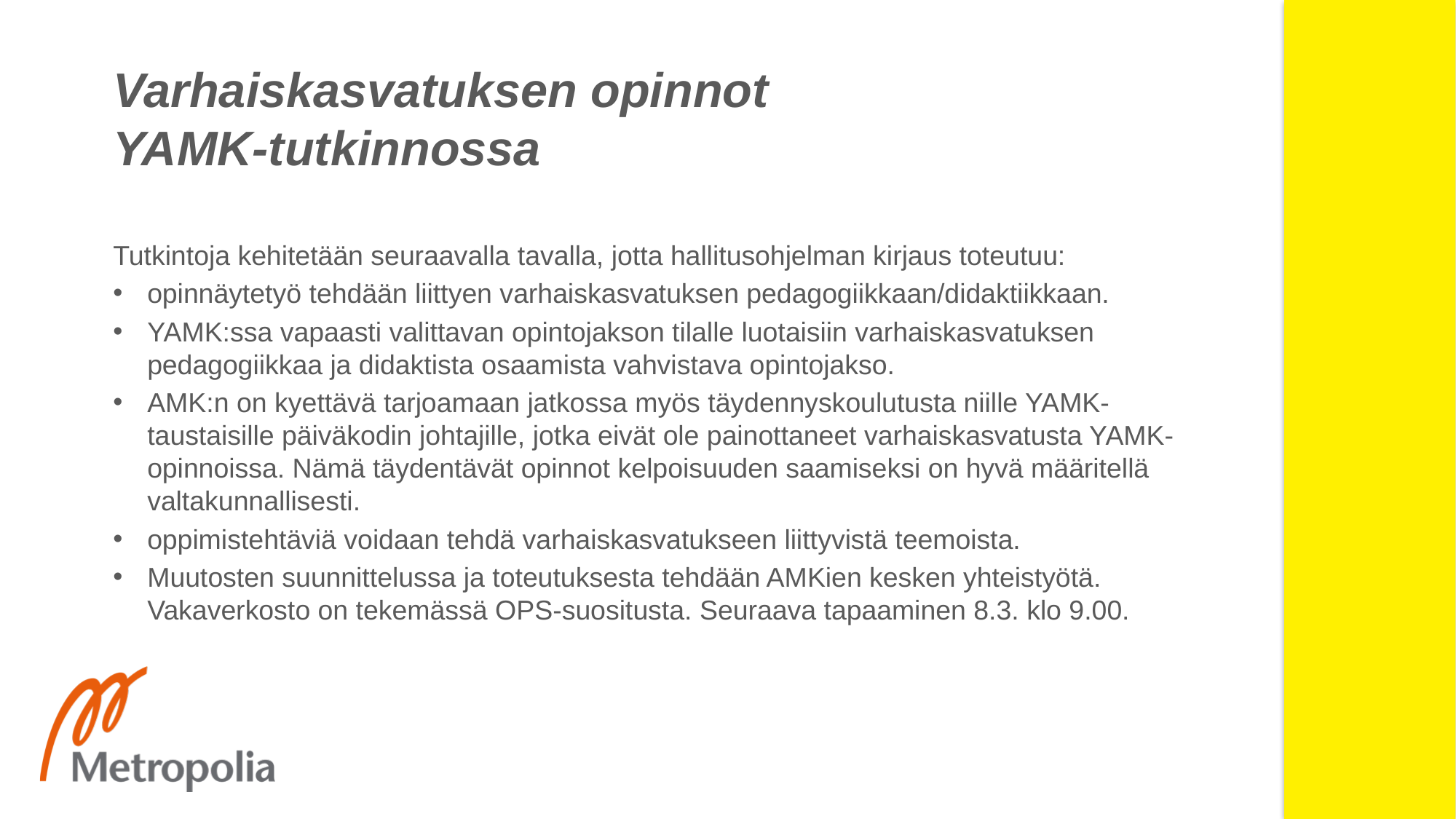

# Varhaiskasvatuksen opinnot YAMK-tutkinnossa
Tutkintoja kehitetään seuraavalla tavalla, jotta hallitusohjelman kirjaus toteutuu:
opinnäytetyö tehdään liittyen varhaiskasvatuksen pedagogiikkaan/didaktiikkaan.
YAMK:ssa vapaasti valittavan opintojakson tilalle luotaisiin varhaiskasvatuksen pedagogiikkaa ja didaktista osaamista vahvistava opintojakso.
AMK:n on kyettävä tarjoamaan jatkossa myös täydennyskoulutusta niille YAMK-taustaisille päiväkodin johtajille, jotka eivät ole painottaneet varhaiskasvatusta YAMK-opinnoissa. Nämä täydentävät opinnot kelpoisuuden saamiseksi on hyvä määritellä valtakunnallisesti.
oppimistehtäviä voidaan tehdä varhaiskasvatukseen liittyvistä teemoista.
Muutosten suunnittelussa ja toteutuksesta tehdään AMKien kesken yhteistyötä. Vakaverkosto on tekemässä OPS-suositusta. Seuraava tapaaminen 8.3. klo 9.00.